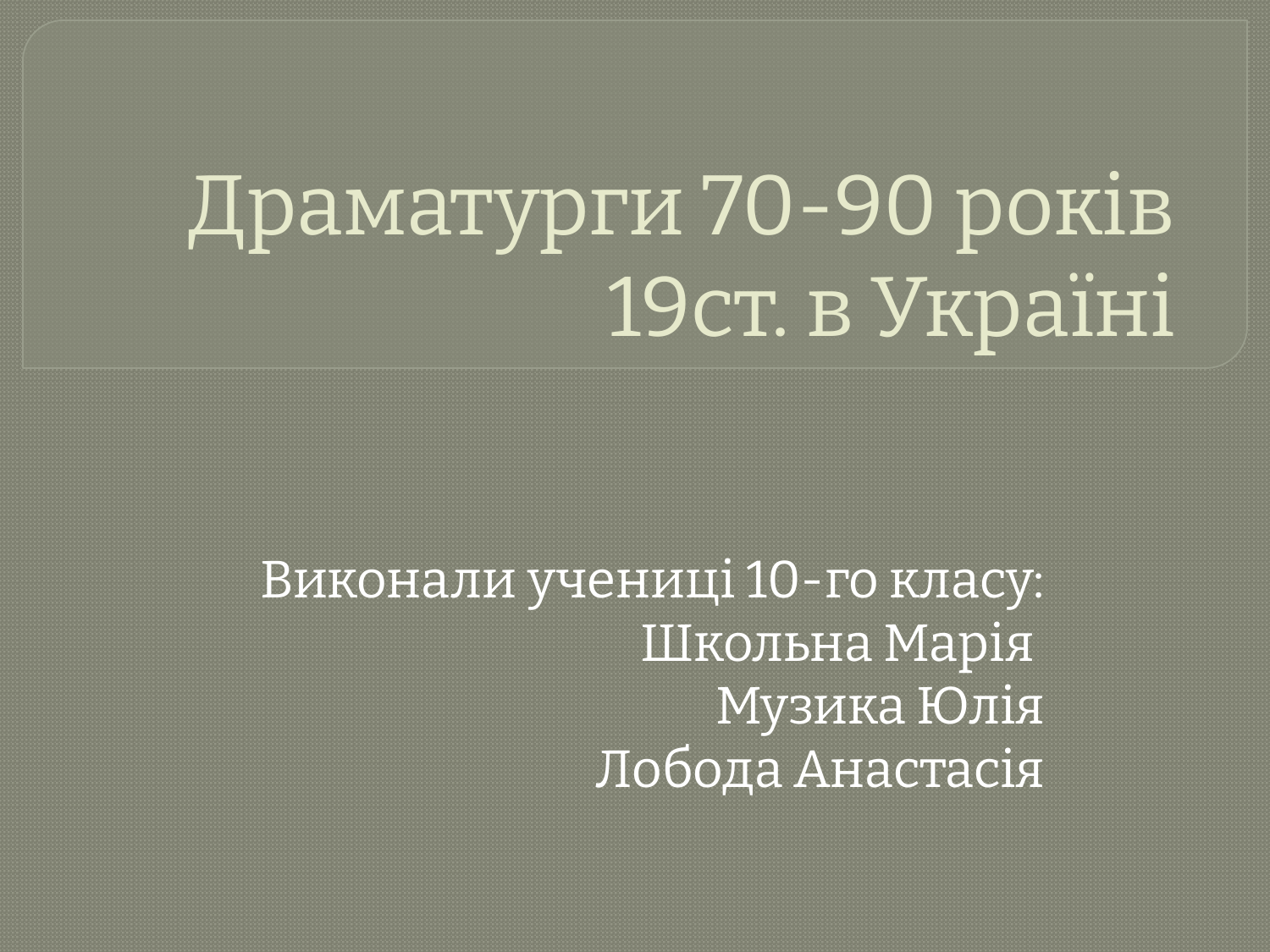

# Драматурги 70-90 років 19ст. в Україні
Виконали учениці 10-го класу:
Школьна Марія
Музика Юлія
Лобода Анастасія